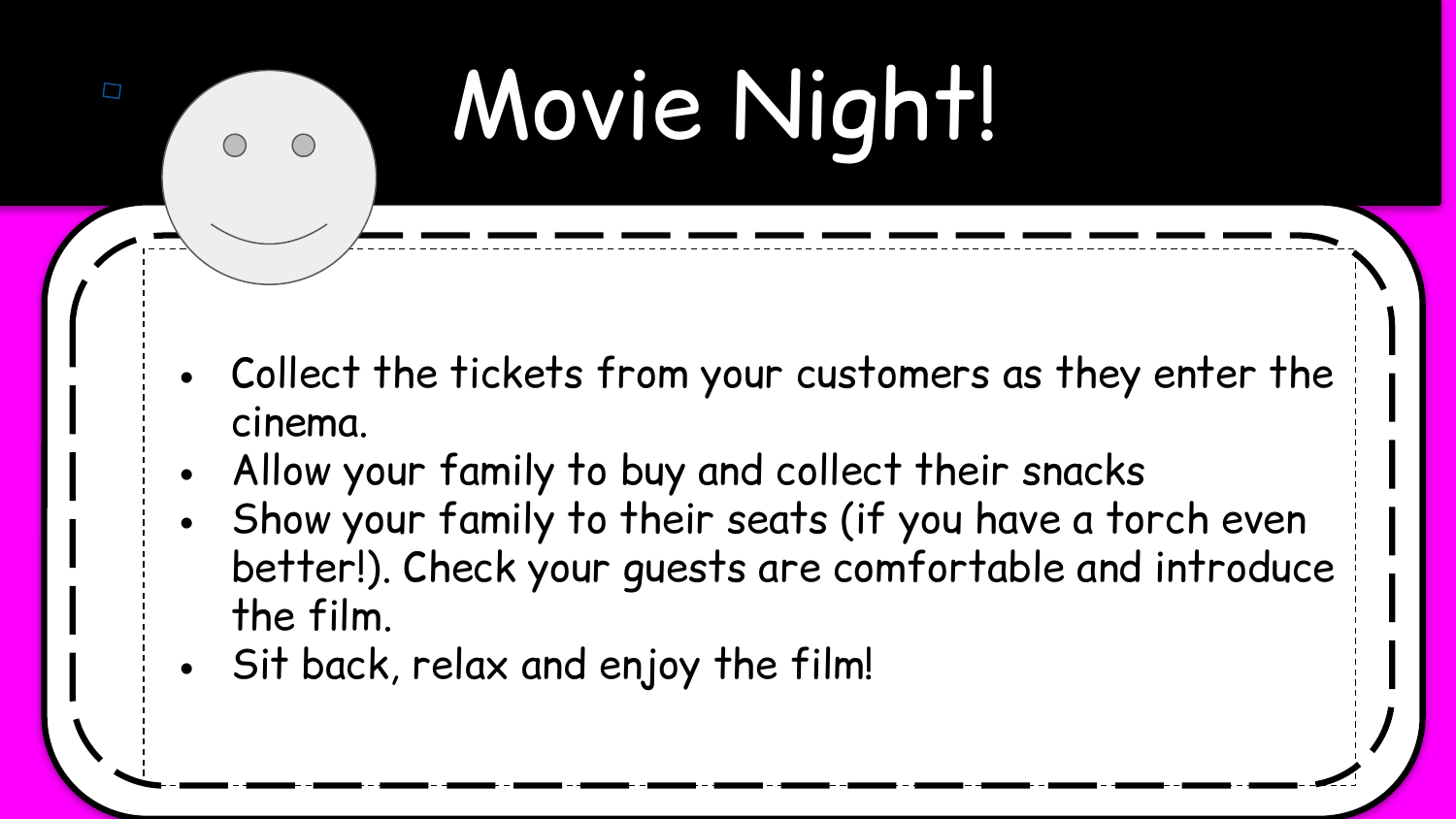

Movie Night!

Collect the tickets from your customers as they enter the cinema.
Allow your family to buy and collect their snacks
Show your family to their seats (if you have a torch even better!). Check your guests are comfortable and introduce the film.
Sit back, relax and enjoy the film!